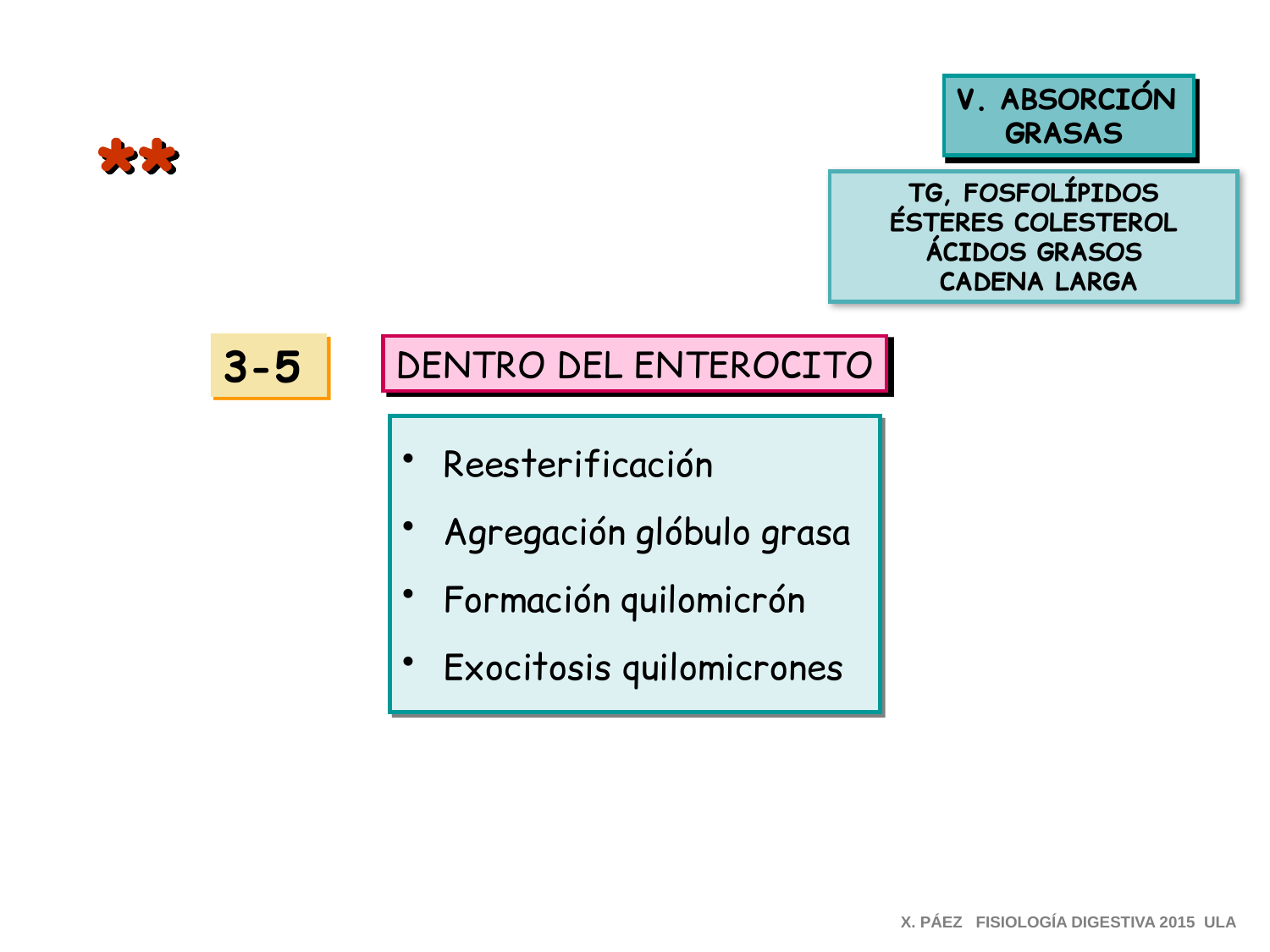

V. ABSORCIÓN
    GRASAS
**
TG, FOSFOLÍPIDOS
ÉSTERES COLESTEROL
ÁCIDOS GRASOS
 CADENA LARGA
3-5
DENTRO DEL ENTEROCITO

 Reesterificación

 Agregación glóbulo grasa

 Formación quilomicrón

 Exocitosis quilomicrones

X. PÁEZ   FISIOLOGÍA DIGESTIVA 2015  ULA